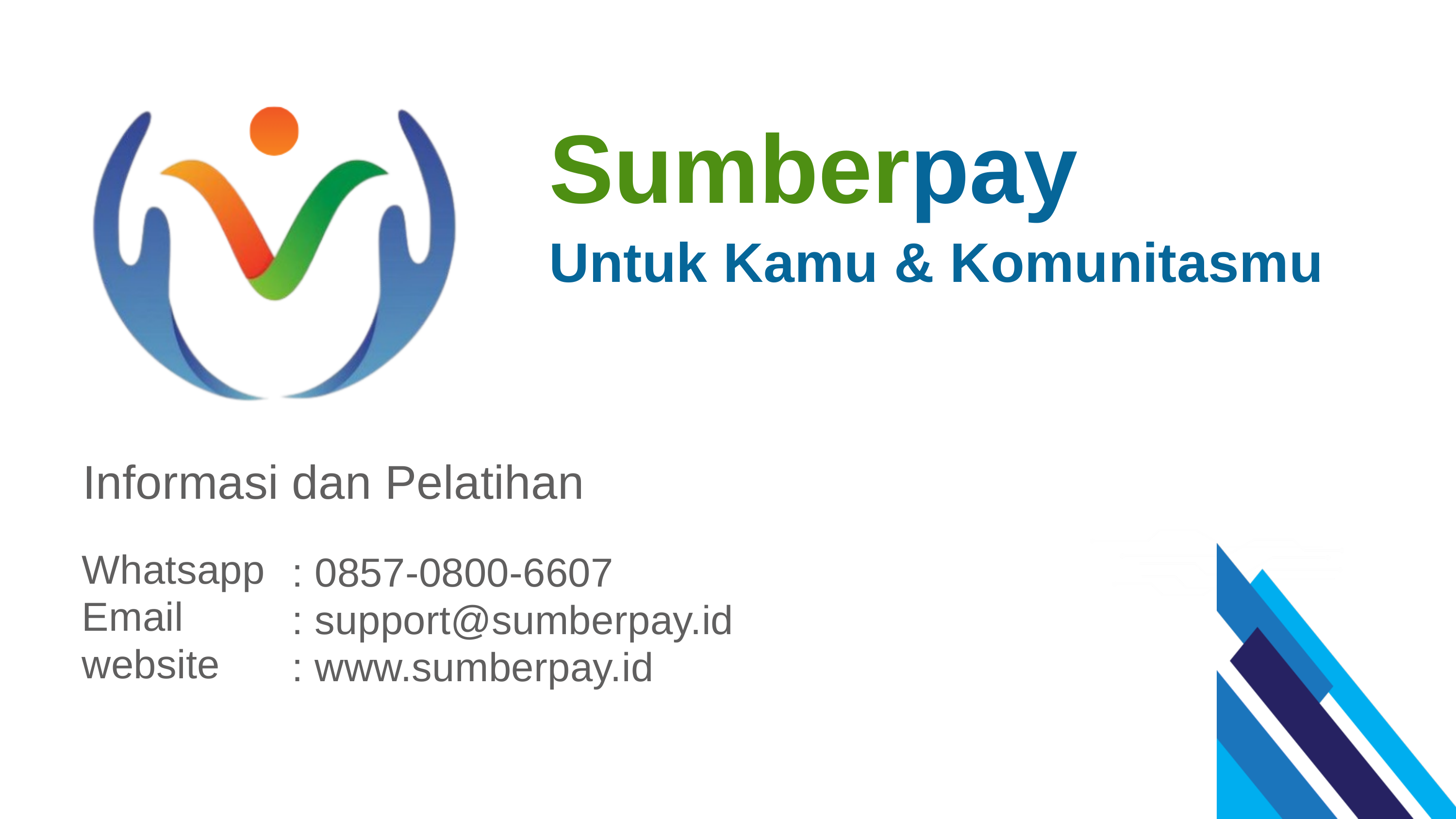

Sumberpay
Untuk Kamu & Komunitasmu
Informasi dan Pelatihan

Whatsapp
Email
website
: 0857-0800-6607
: support@sumberpay.id
: www.sumberpay.id